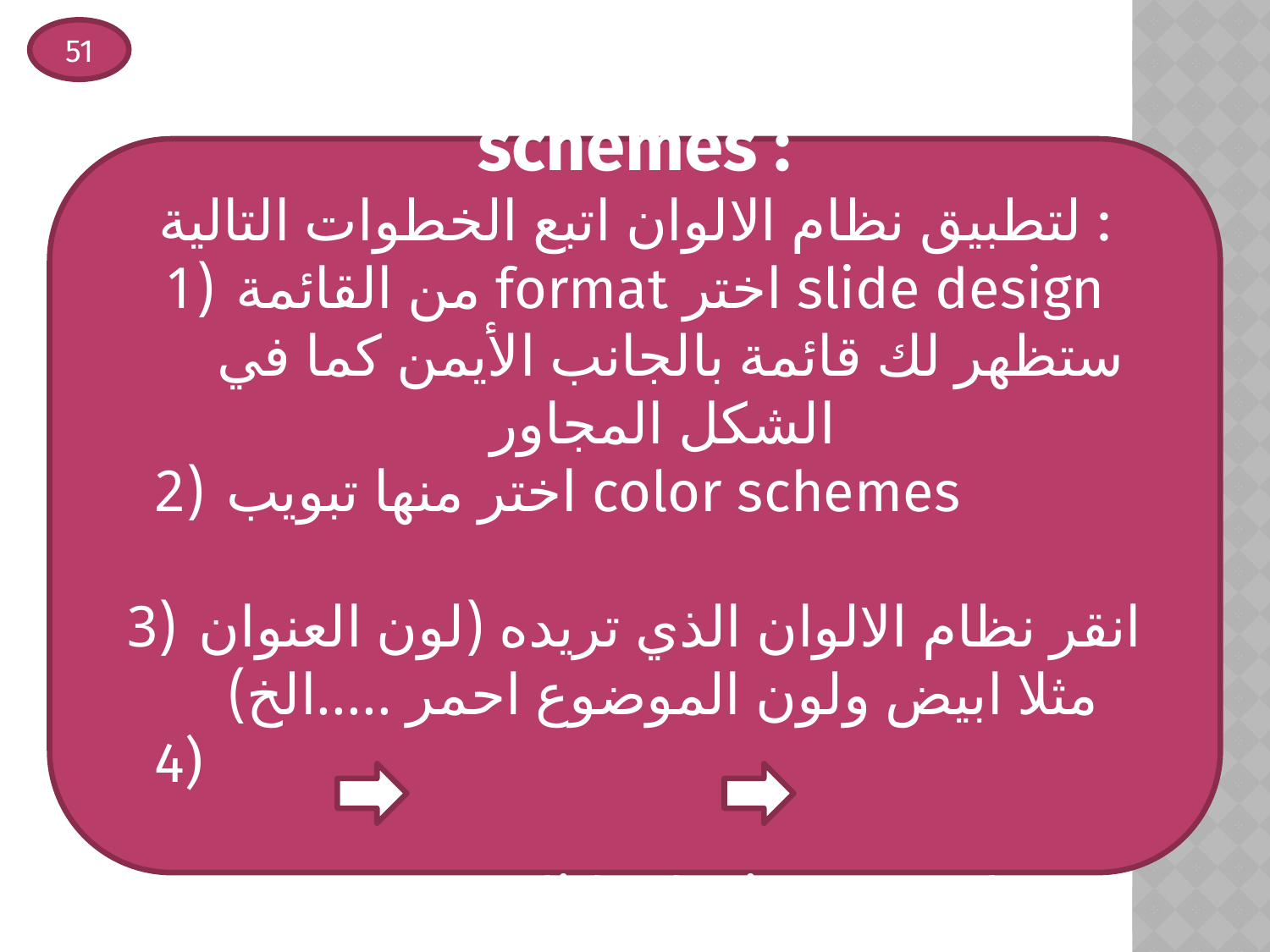

51
تطبيق نظام اللاوان color schemes :
لتطبيق نظام الالوان اتبع الخطوات التالية :
من القائمة format اختر slide design ستظهر لك قائمة بالجانب الأيمن كما في الشكل المجاور
اختر منها تبويب color schemes
انقر نظام الالوان الذي تريده (لون العنوان مثلا ابيض ولون الموضوع احمر .....الخ)

Format        slide design       color schemes